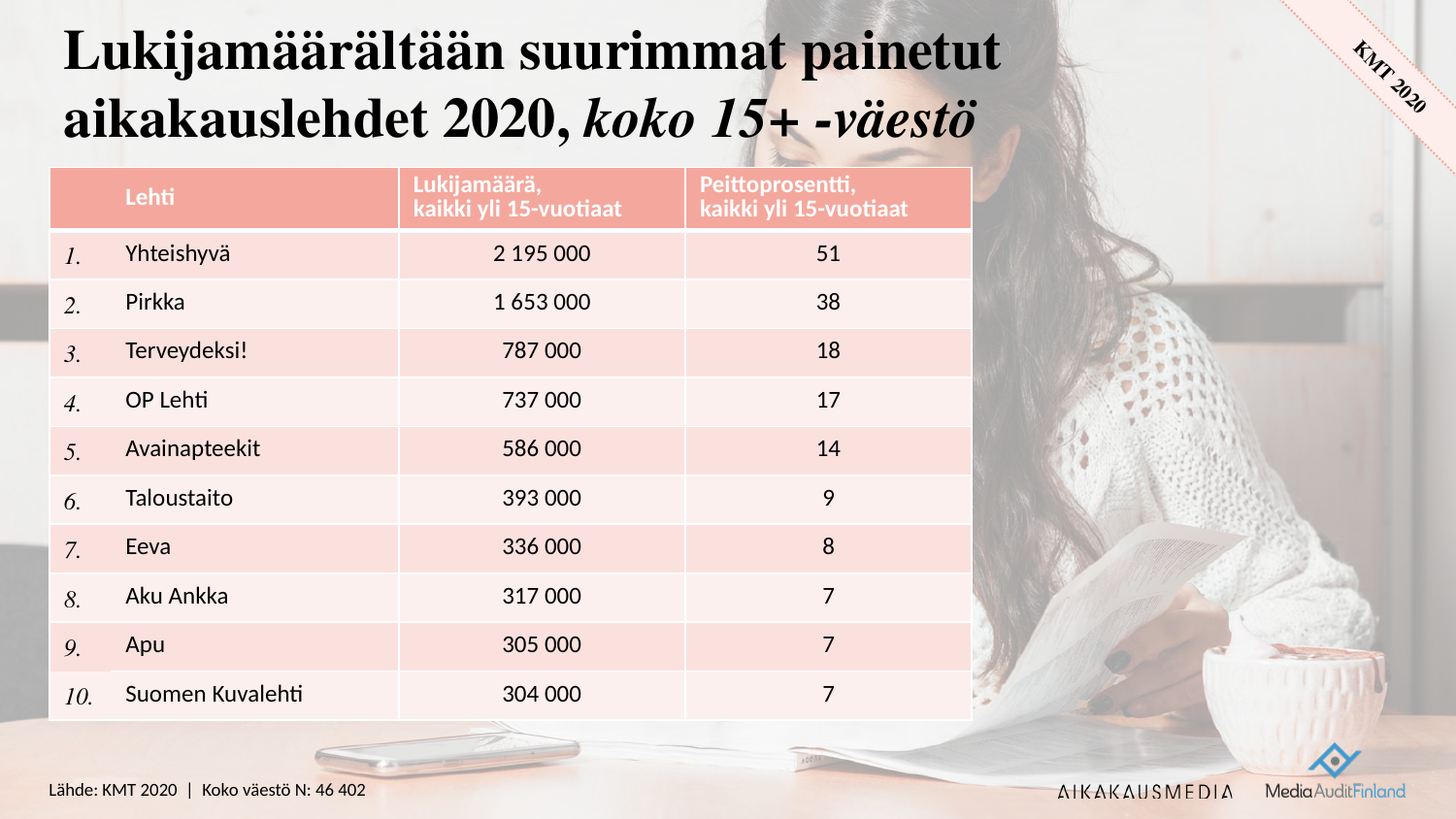

# Lukijamäärältään suurimmat painetut aikakauslehdet 2020, koko 15+ -väestö
|  | Lehti | Lukijamäärä, kaikki yli 15-vuotiaat | Peittoprosentti, kaikki yli 15-vuotiaat |
| --- | --- | --- | --- |
| 1. | Yhteishyvä | 2 195 000 | 51 |
| 2. | Pirkka | 1 653 000 | 38 |
| 3. | Terveydeksi! | 787 000 | 18 |
| 4. | OP Lehti | 737 000 | 17 |
| 5. | Avainapteekit | 586 000 | 14 |
| 6. | Taloustaito | 393 000 | 9 |
| 7. | Eeva | 336 000 | 8 |
| 8. | Aku Ankka | 317 000 | 7 |
| 9. | Apu | 305 000 | 7 |
| 10. | Suomen Kuvalehti | 304 000 | 7 |